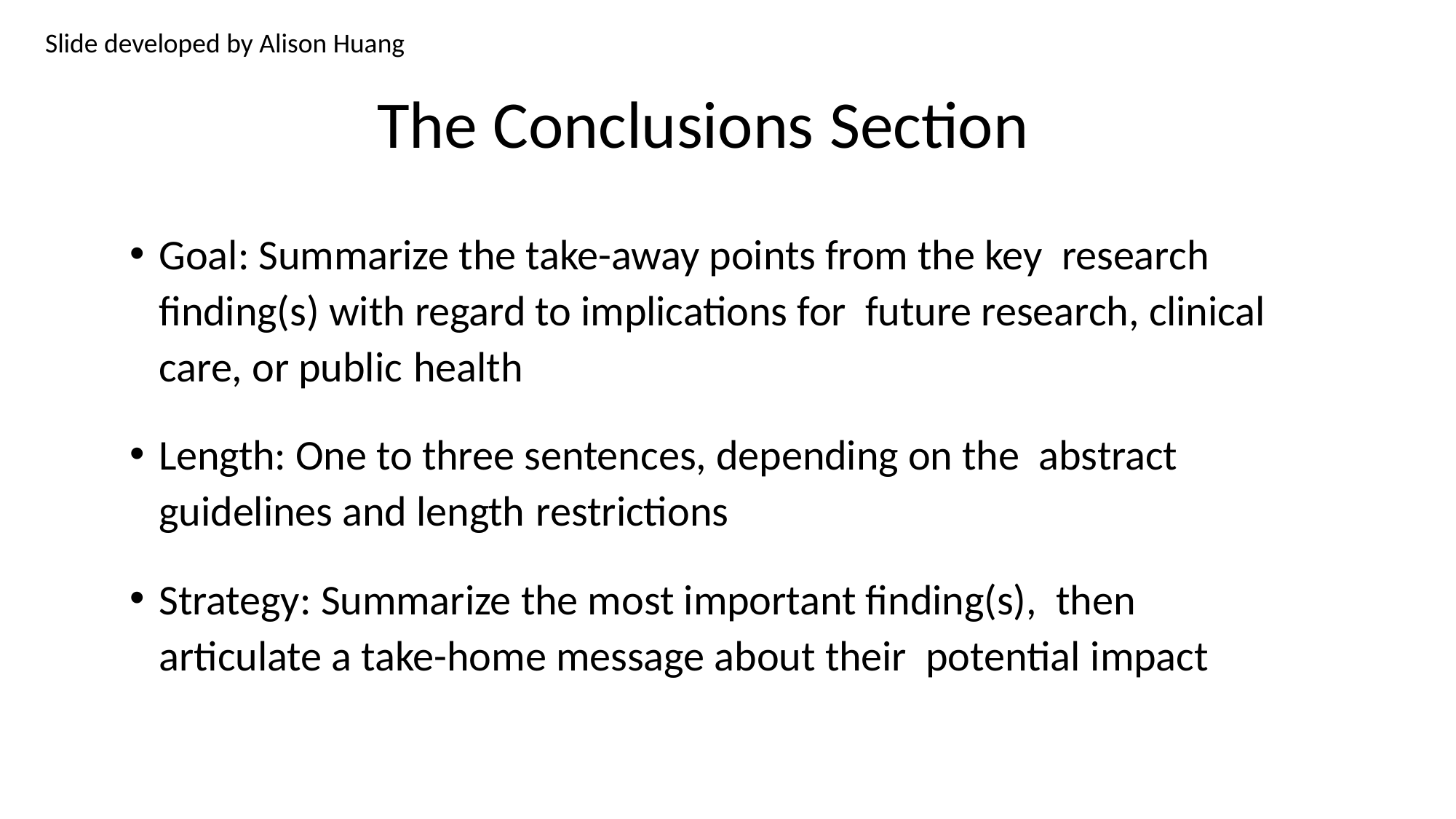

Slide developed by Alison Huang
# The Conclusions Section
Goal: Summarize the take-away points from the key  research finding(s) with regard to implications for  future research, clinical care, or public health
Length: One to three sentences, depending on the  abstract guidelines and length restrictions
Strategy: Summarize the most important finding(s),  then articulate a take-home message about their  potential impact